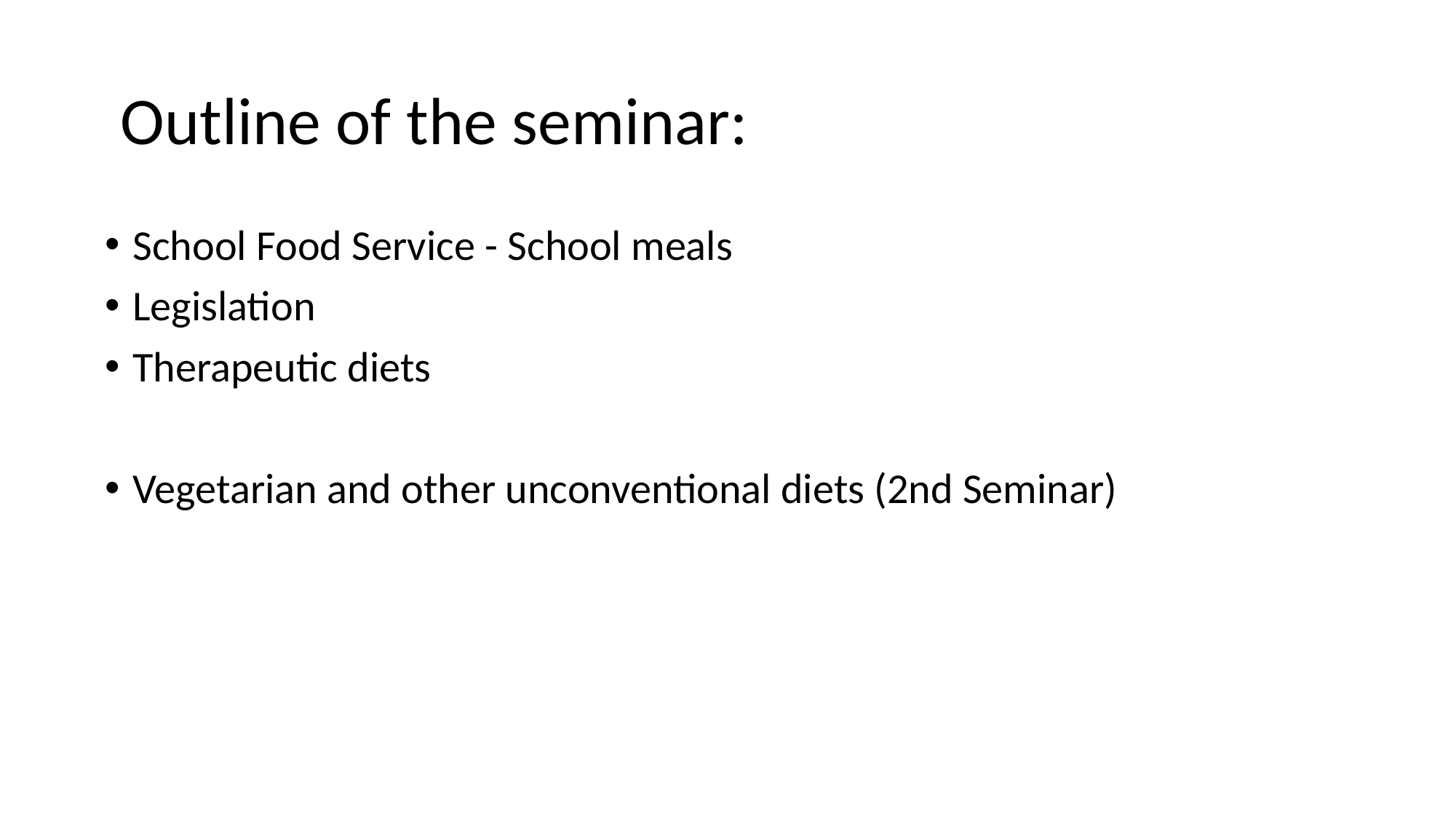

# Outline of the seminar:
School Food Service - School meals
Legislation
Therapeutic diets

Vegetarian and other unconventional diets (2nd Seminar)